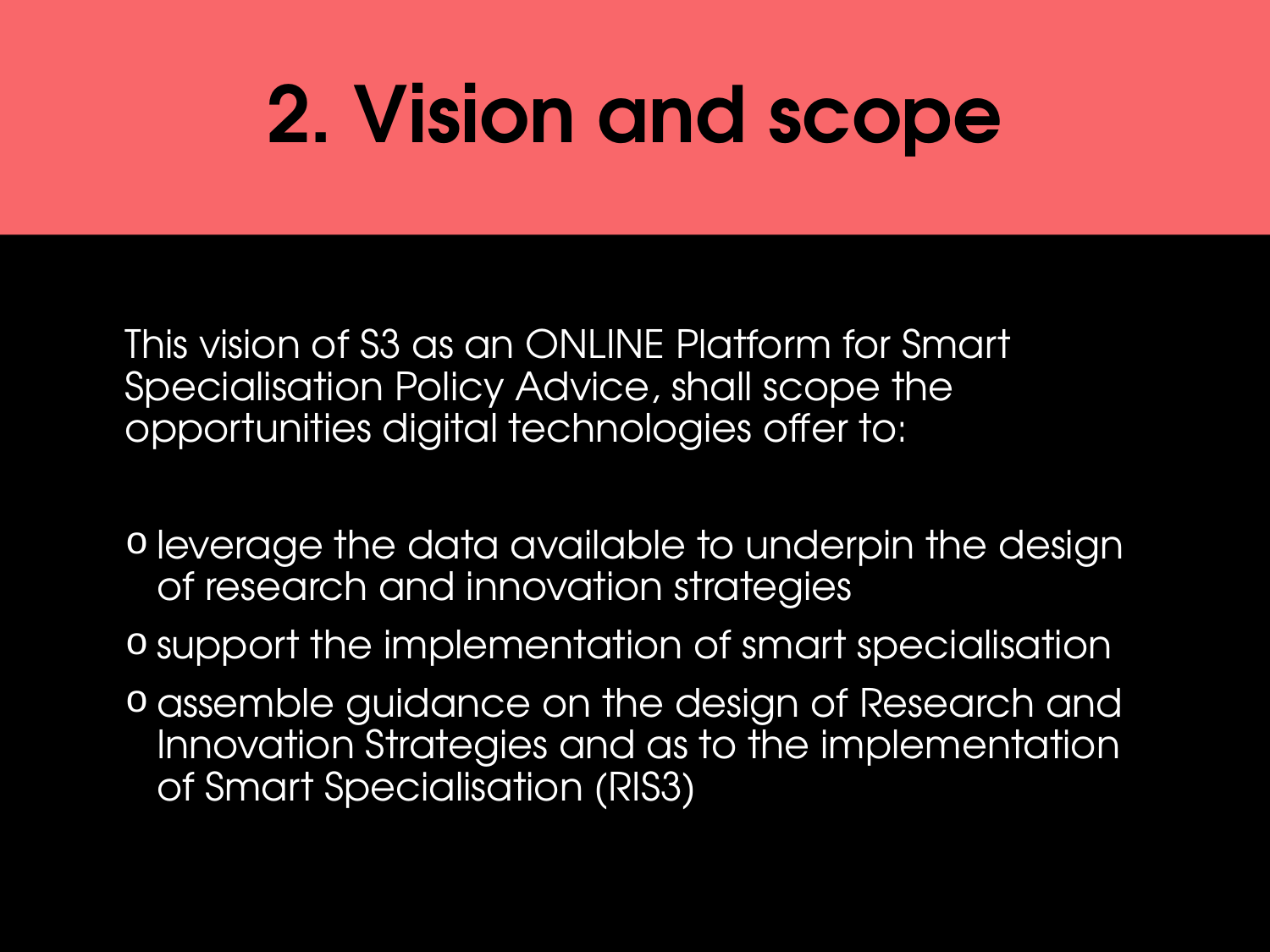

# 2. Vision and scope
This vision of S3 as an ONLINE Platform for Smart Specialisation Policy Advice, shall scope the opportunities digital technologies offer to:

leverage the data available to underpin the design of research and innovation strategies
support the implementation of smart specialisation
assemble guidance on the design of Research and Innovation Strategies and as to the implementation of Smart Specialisation (RIS3)